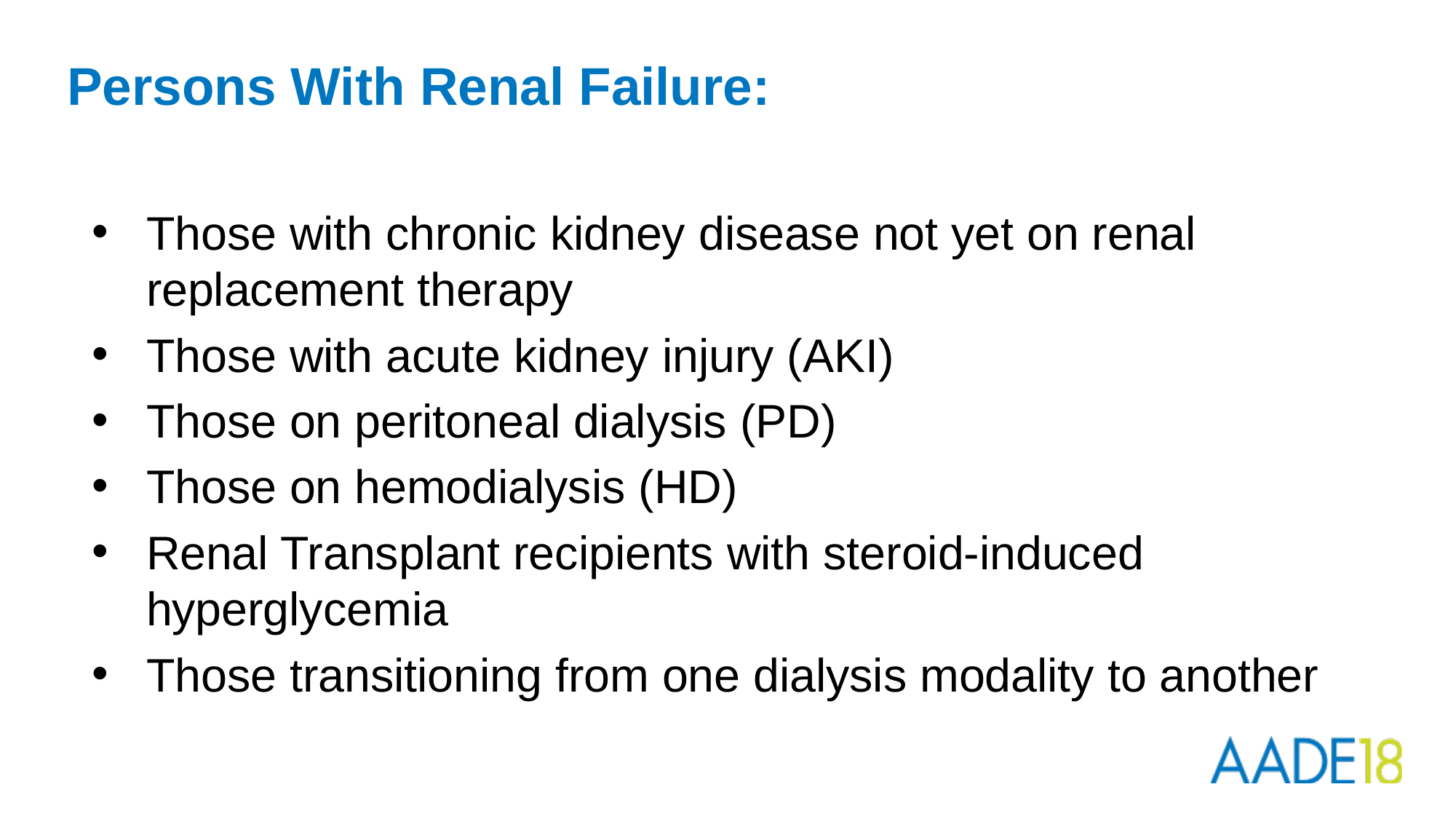

# Persons With Renal Failure:
Those with chronic kidney disease not yet on renal replacement therapy
Those with acute kidney injury (AKI)
Those on peritoneal dialysis (PD)
Those on hemodialysis (HD)
Renal Transplant recipients with steroid-induced hyperglycemia
Those transitioning from one dialysis modality to another